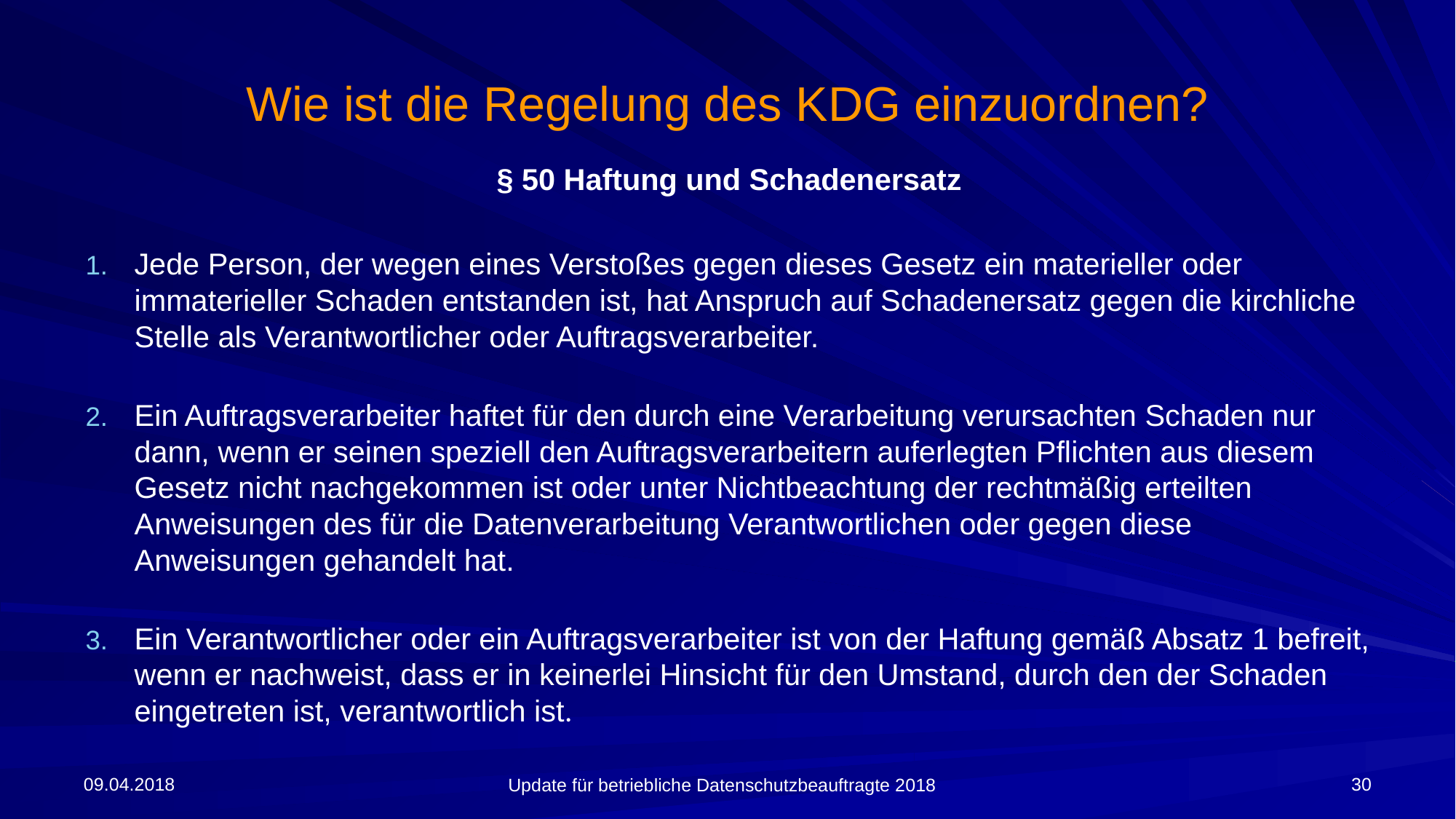

# Wie ist die Regelung des KDG einzuordnen?
§ 50 Haftung und Schadenersatz

Jede Person, der wegen eines Verstoßes gegen dieses Gesetz ein materieller oder immaterieller Schaden entstanden ist, hat Anspruch auf Schadenersatz gegen die kirchliche Stelle als Verantwortlicher oder Auftragsverarbeiter.
Ein Auftragsverarbeiter haftet für den durch eine Verarbeitung verursachten Schaden nur dann, wenn er seinen speziell den Auftragsverarbeitern auferlegten Pflichten aus diesem Gesetz nicht nachgekommen ist oder unter Nichtbeachtung der rechtmäßig erteilten Anweisungen des für die Datenverarbeitung Verantwortlichen oder gegen diese Anweisungen gehandelt hat.
Ein Verantwortlicher oder ein Auftragsverarbeiter ist von der Haftung gemäß Absatz 1 befreit, wenn er nachweist, dass er in keinerlei Hinsicht für den Umstand, durch den der Schaden eingetreten ist, verantwortlich ist.
09.04.2018
30
Update für betriebliche Datenschutzbeauftragte 2018